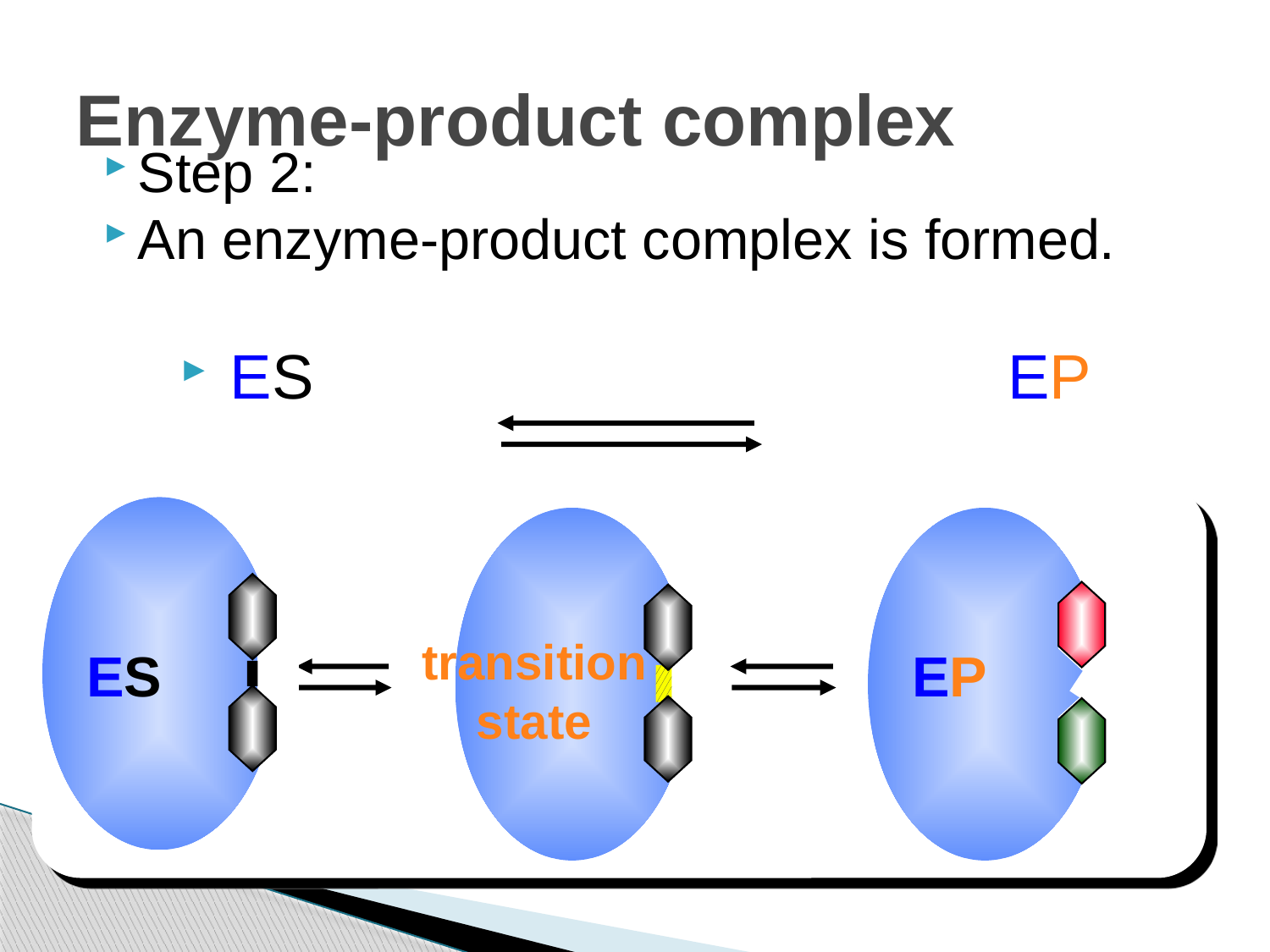

# Enzyme-product complex
Step 2:
An enzyme-product complex is formed.

ES                                        EP

transition state
ES
EP